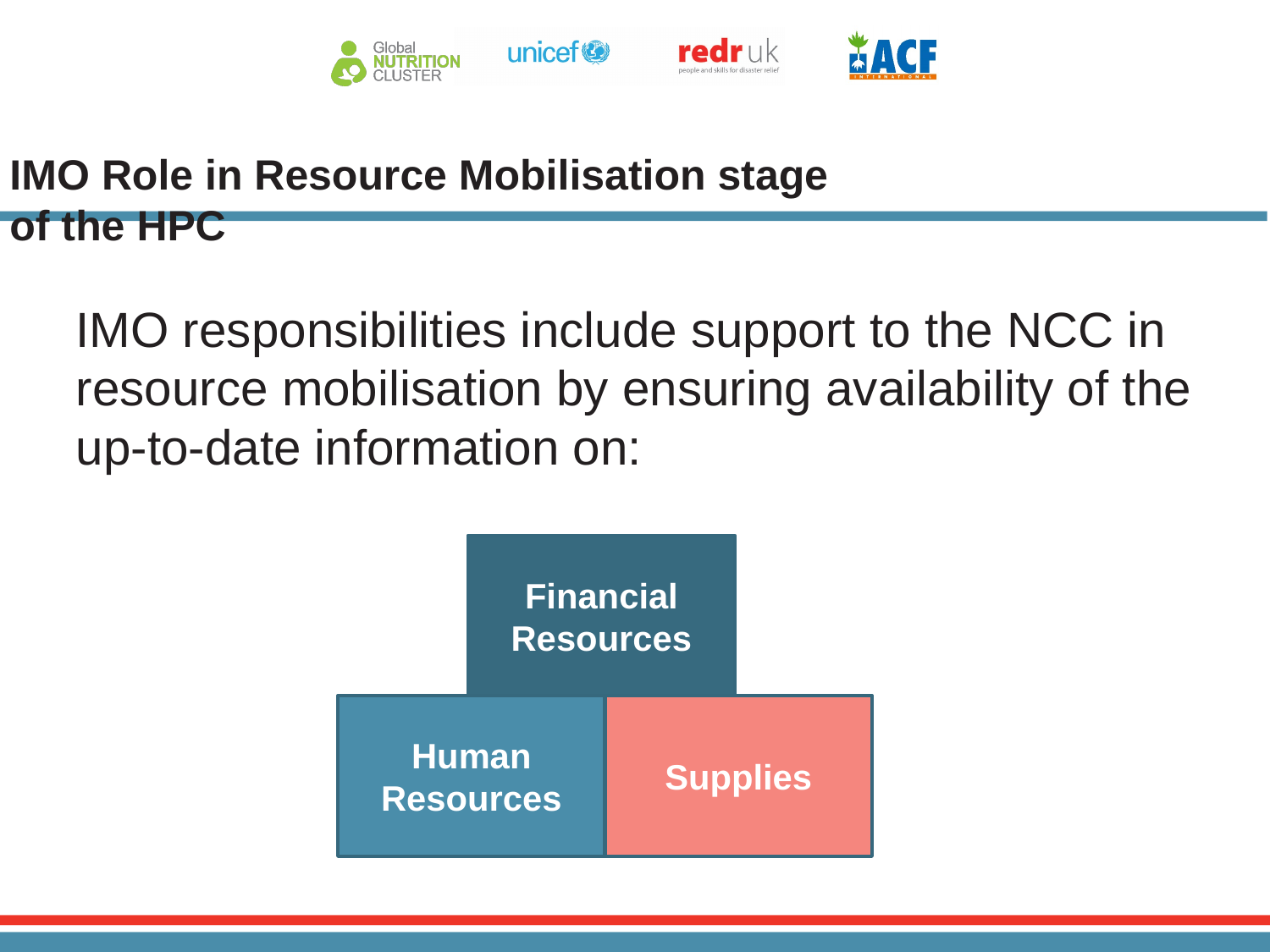

# IMO Role in Resource Mobilisation stage of the HPC

IMO responsibilities include support to the NCC in resource mobilisation by ensuring availability of the up-to-date information on:

Financial Resources
Human Resources
Supplies